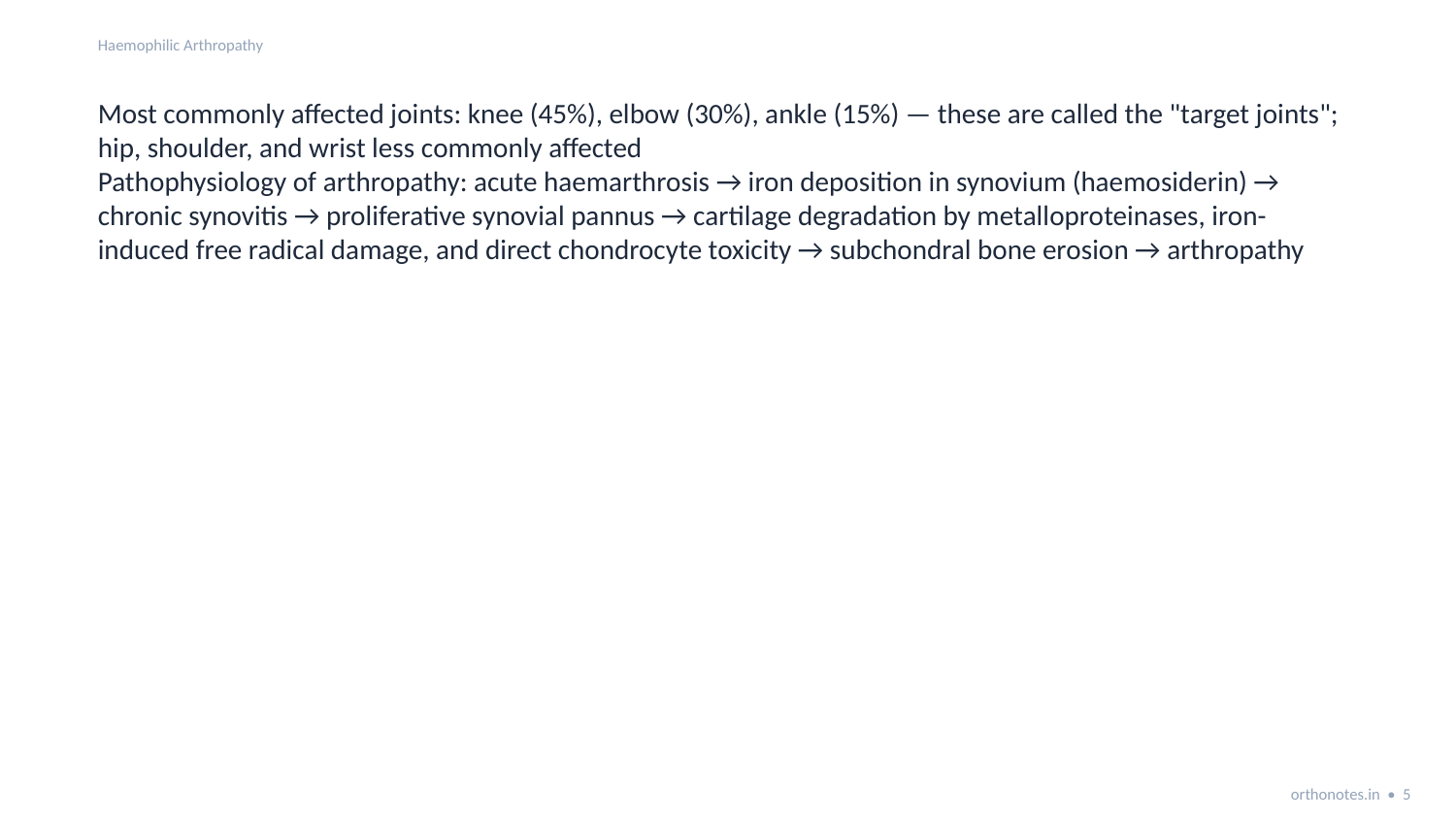

Haemophilic Arthropathy
Most commonly affected joints: knee (45%), elbow (30%), ankle (15%) — these are called the "target joints"; hip, shoulder, and wrist less commonly affected
Pathophysiology of arthropathy: acute haemarthrosis → iron deposition in synovium (haemosiderin) → chronic synovitis → proliferative synovial pannus → cartilage degradation by metalloproteinases, iron-induced free radical damage, and direct chondrocyte toxicity → subchondral bone erosion → arthropathy
orthonotes.in  •  5